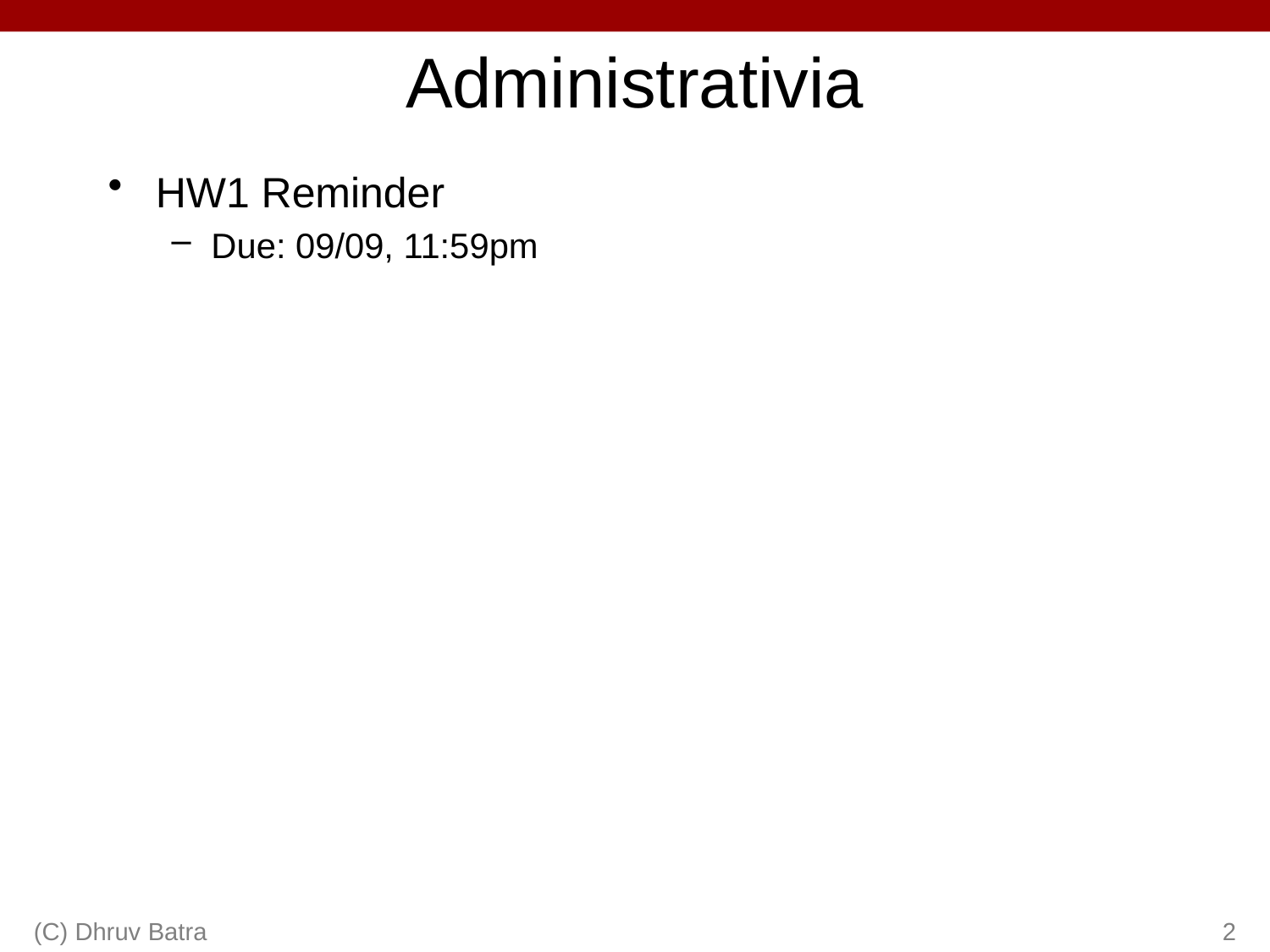

# Administrativia
HW1 Reminder
Due: 09/09, 11:59pm

(C) Dhruv Batra
2